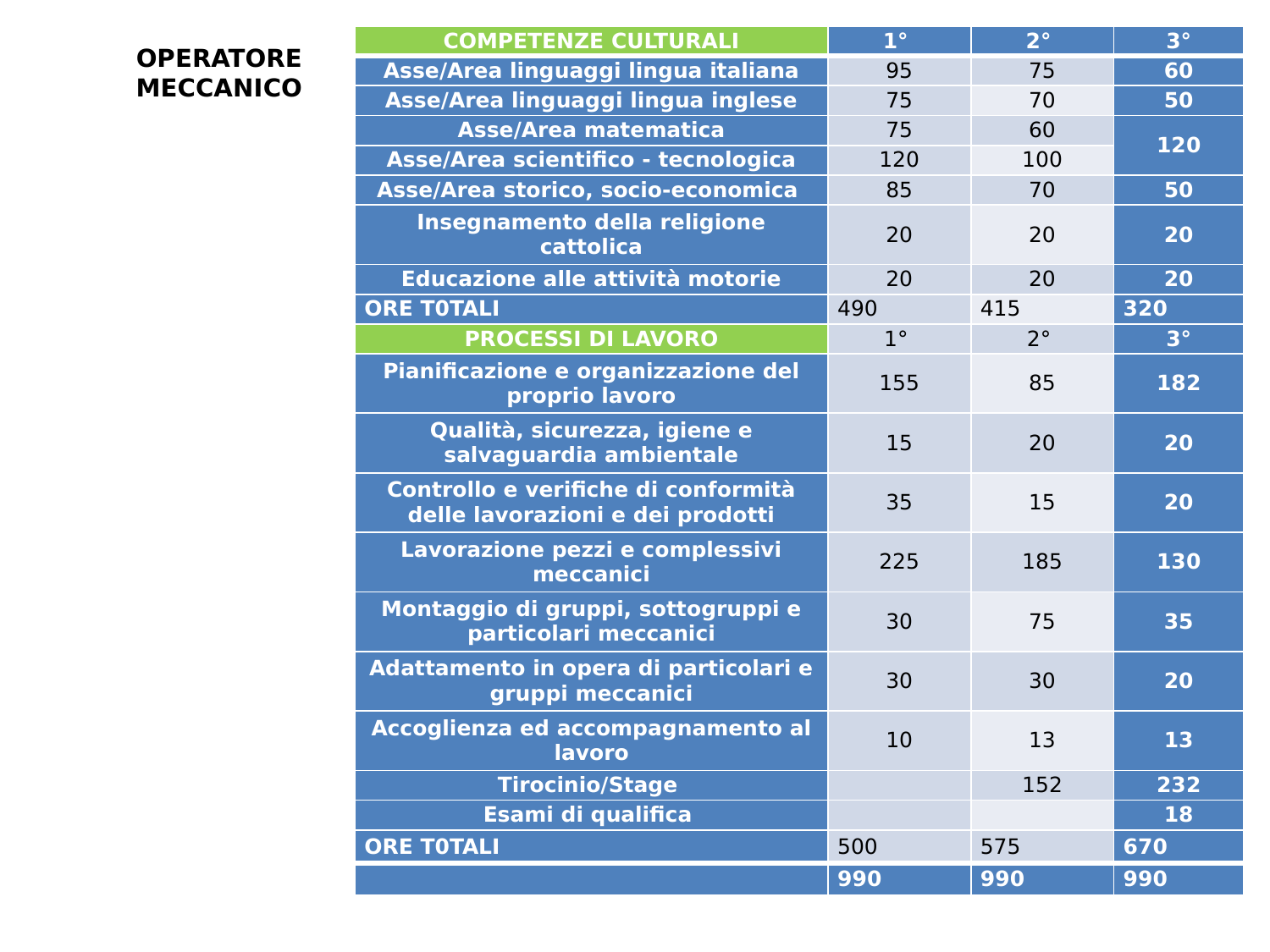

| COMPETENZE CULTURALI | 1° | 2° | 3° |
| --- | --- | --- | --- |
| Asse/Area linguaggi lingua italiana | 95 | 75 | 60 |
| Asse/Area linguaggi lingua inglese | 75 | 70 | 50 |
| Asse/Area matematica | 75 | 60 | 120 |
| Asse/Area scientifico - tecnologica | 120 | 100 |  |
| Asse/Area storico, socio-economica | 85 | 70 | 50 |
| Insegnamento della religione cattolica | 20 | 20 | 20 |
| Educazione alle attività motorie | 20 | 20 | 20 |
| ORE T0TALI | 490 | 415 | 320 |
| PROCESSI DI LAVORO | 1° | 2° | 3° |
| Pianificazione e organizzazione del proprio lavoro | 155 | 85 | 182 |
| Qualità, sicurezza, igiene e salvaguardia ambientale | 15 | 20 | 20 |
| Controllo e verifiche di conformità delle lavorazioni e dei prodotti | 35 | 15 | 20 |
| Lavorazione pezzi e complessivi meccanici | 225 | 185 | 130 |
| Montaggio di gruppi, sottogruppi e particolari meccanici | 30 | 75 | 35 |
| Adattamento in opera di particolari e gruppi meccanici | 30 | 30 | 20 |
| Accoglienza ed accompagnamento al lavoro | 10 | 13 | 13 |
| Tirocinio/Stage |  | 152 | 232 |
| Esami di qualifica |  |  | 18 |
| ORE T0TALI | 500 | 575 | 670 |
|  | 990 | 990 | 990 |
# OPERATORE MECCANICO